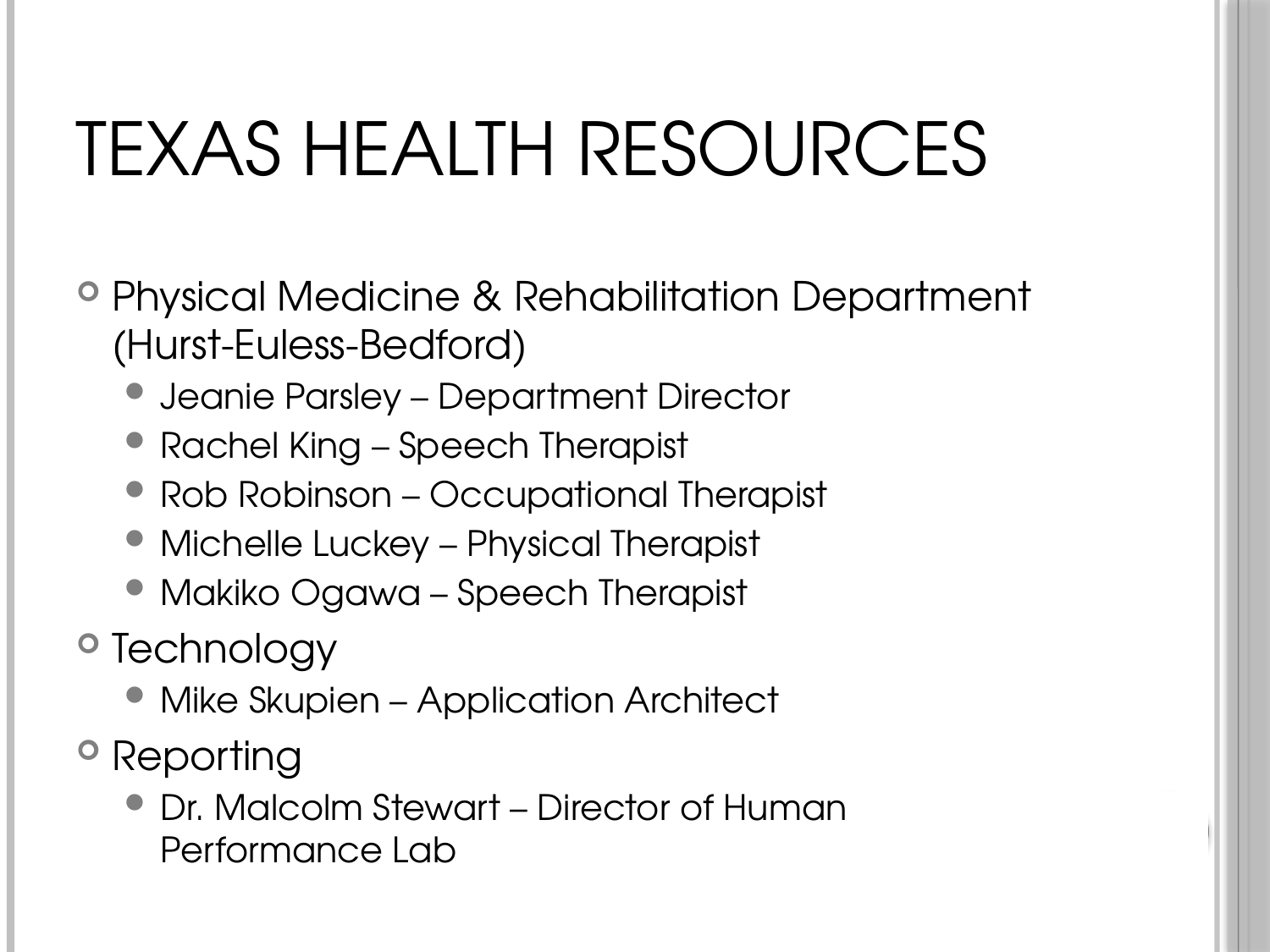

# Texas Health Resources
Physical Medicine & Rehabilitation Department (Hurst-Euless-Bedford)
Jeanie Parsley – Department Director
Rachel King – Speech Therapist
Rob Robinson – Occupational Therapist
Michelle Luckey – Physical Therapist
Makiko Ogawa – Speech Therapist
Technology
Mike Skupien – Application Architect
Reporting
Dr. Malcolm Stewart – Director of Human 					           Performance Lab